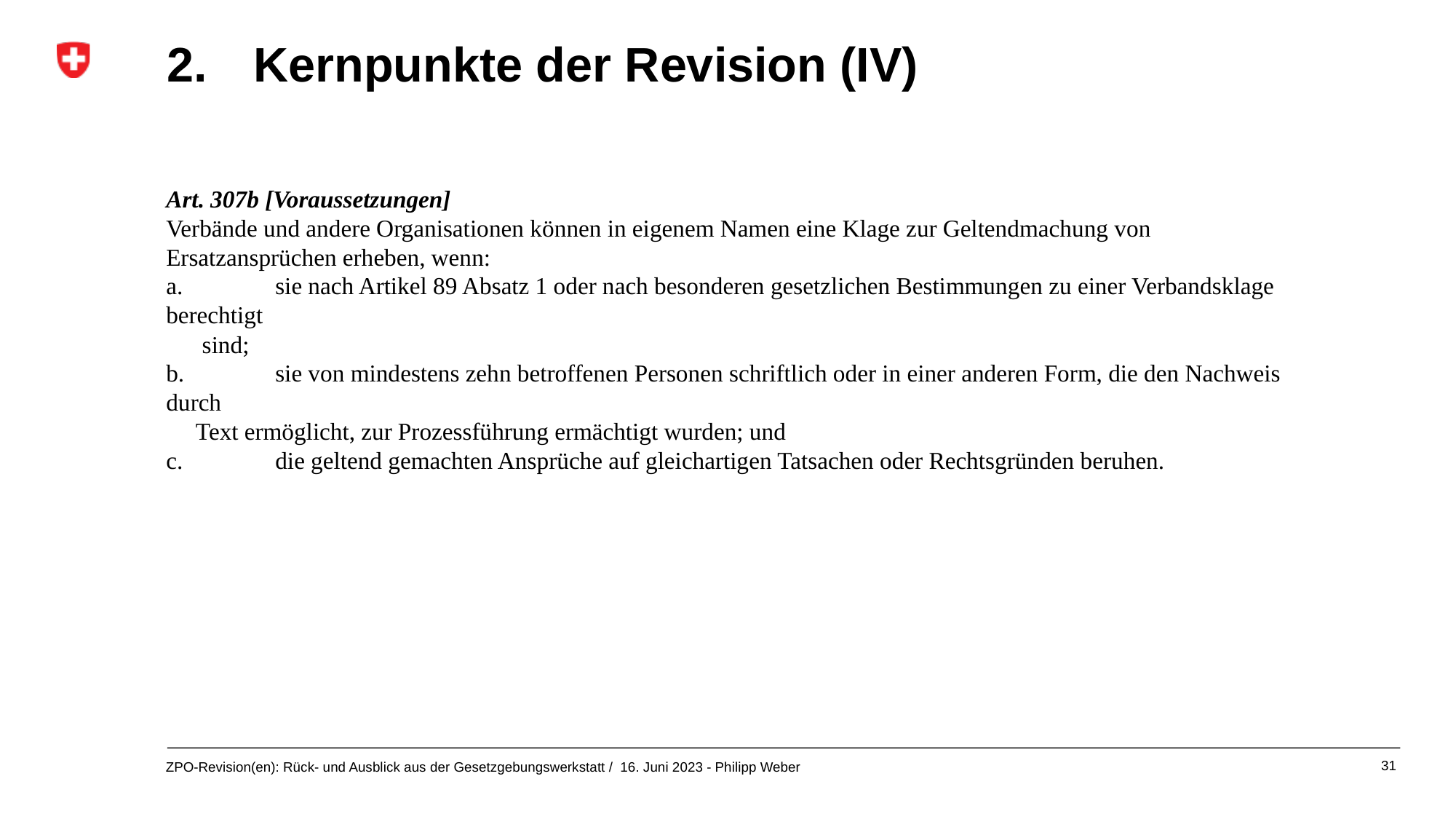

2. 	Kernpunkte der Revision (IV)
Art. 307b [Voraussetzungen]
Verbände und andere Organisationen können in eigenem Namen eine Klage zur Geltendmachung von Ersatzansprüchen erheben, wenn:
a. 	sie nach Artikel 89 Absatz 1 oder nach besonderen gesetzlichen Bestimmungen zu einer Verbandsklage berechtigt
      sind;
b. 	sie von mindestens zehn betroffenen Personen schriftlich oder in einer anderen Form, die den Nachweis durch
     Text ermöglicht, zur Prozessführung ermächtigt wurden; und
c. 	die geltend gemachten Ansprüche auf gleichartigen Tatsachen oder Rechtsgründen beruhen.
31
ZPO-Revision(en): Rück- und Ausblick aus der Gesetzgebungswerkstatt /  16. Juni 2023 - Philipp Weber